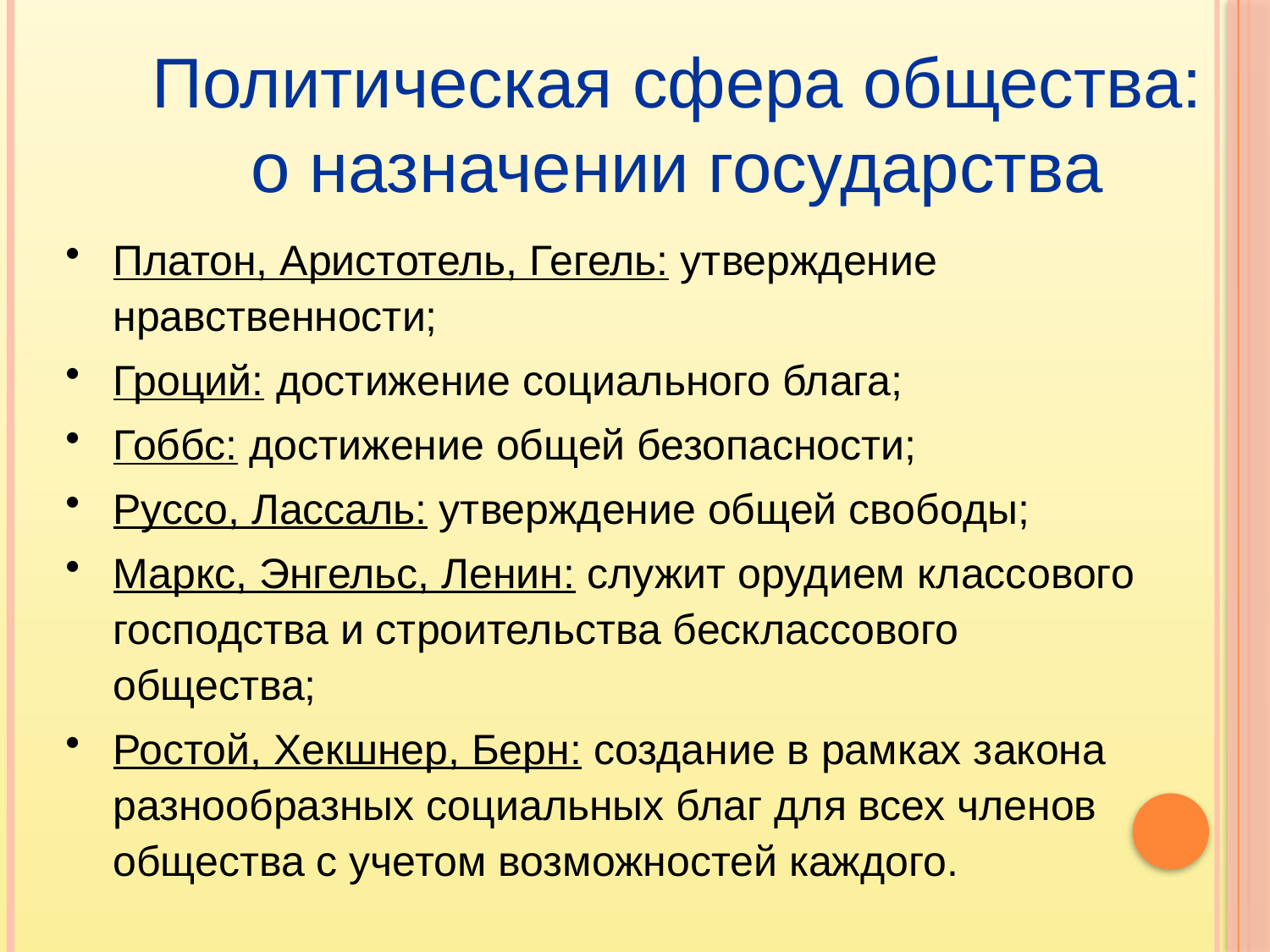

Политическая сфера общества:
о назначении государства
Платон, Аристотель, Гегель: утверждение нравственности;
Гроций: достижение социального блага;
Гоббс: достижение общей безопасности;
Руссо, Лассаль: утверждение общей свободы;
Маркс, Энгельс, Ленин: служит орудием классового господства и строительства бесклассового общества;
Ростой, Хекшнер, Берн: создание в рамках закона разнообразных социальных благ для всех членов общества с учетом возможностей каждого.